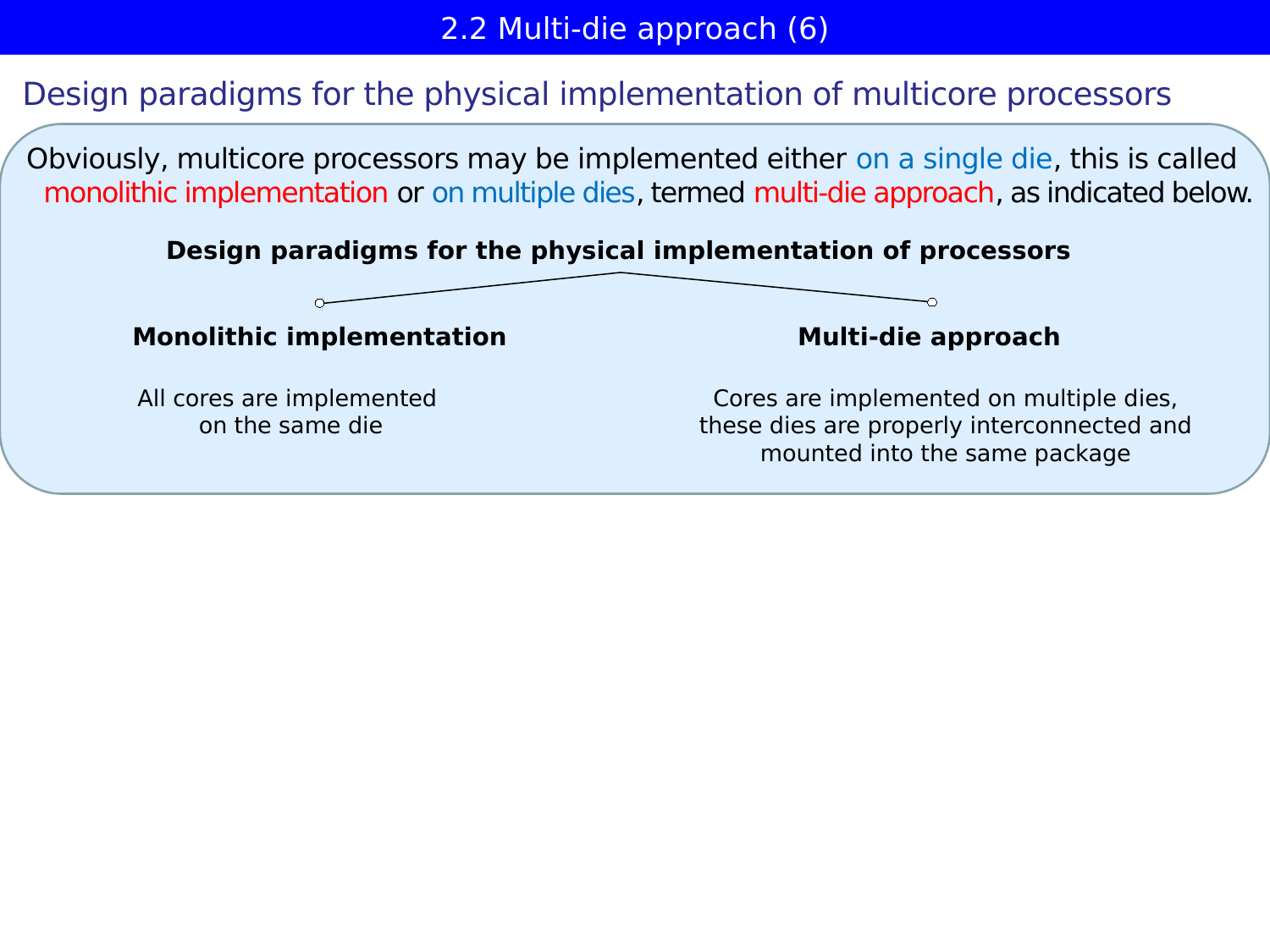

# 2.2 Multi-die approach (6)
Design paradigms for the physical implementation of multicore processors

Obviously, multicore processors may be implemented either on a single die, this is called
  monolithic implementation or on multiple dies, termed multi-die approach, as indicated below.
Design paradigms for the physical implementation of processors

Multi-die approach
Monolithic implementation
All cores are implemented
on the same die
Cores are implemented on multiple dies,
these dies are properly interconnected and
mounted into the same package